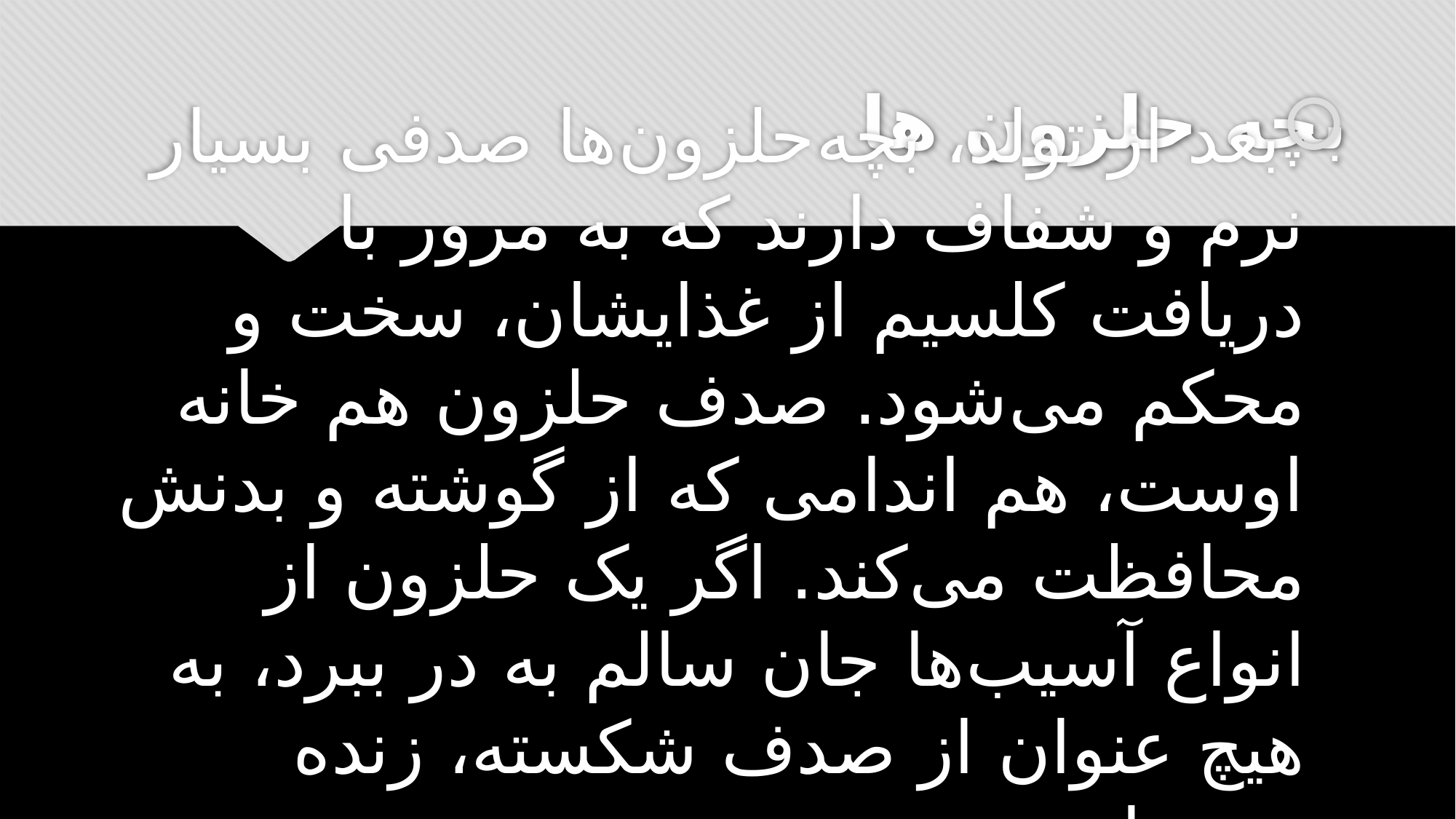

# بچه حلزون ها
بعد از تولد، بچه‌حلزون‌ها صدفی بسیار نرم و شفاف دارند که به مرور با دریافت کلسیم از غذایشان، سخت و محکم می‌شود. صدف حلزون هم خانه‌ اوست، هم اندامی که از گوشته و بدنش محافظت می‌کند. اگر یک حلزون از انواع آسیب‌ها جان سالم به در ببرد، به هیچ عنوان از صدف شکسته‌، زنده نمی‌ماند